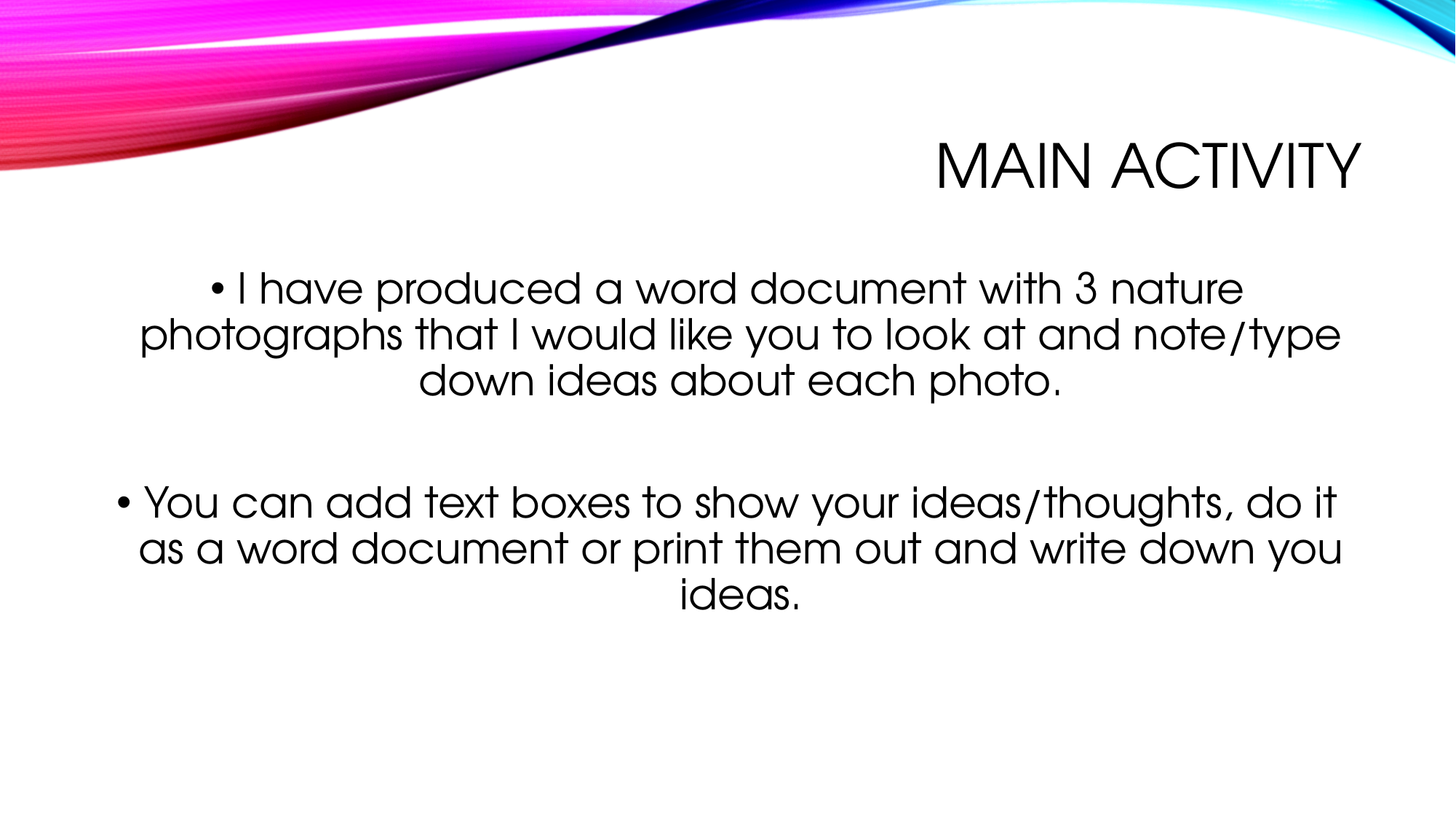

# Main ACTIVITY
I have produced a word document with 3 nature photographs that I would like you to look at and note/type down ideas about each photo.

You can add text boxes to show your ideas/thoughts, do it as a word document or print them out and write down you ideas.